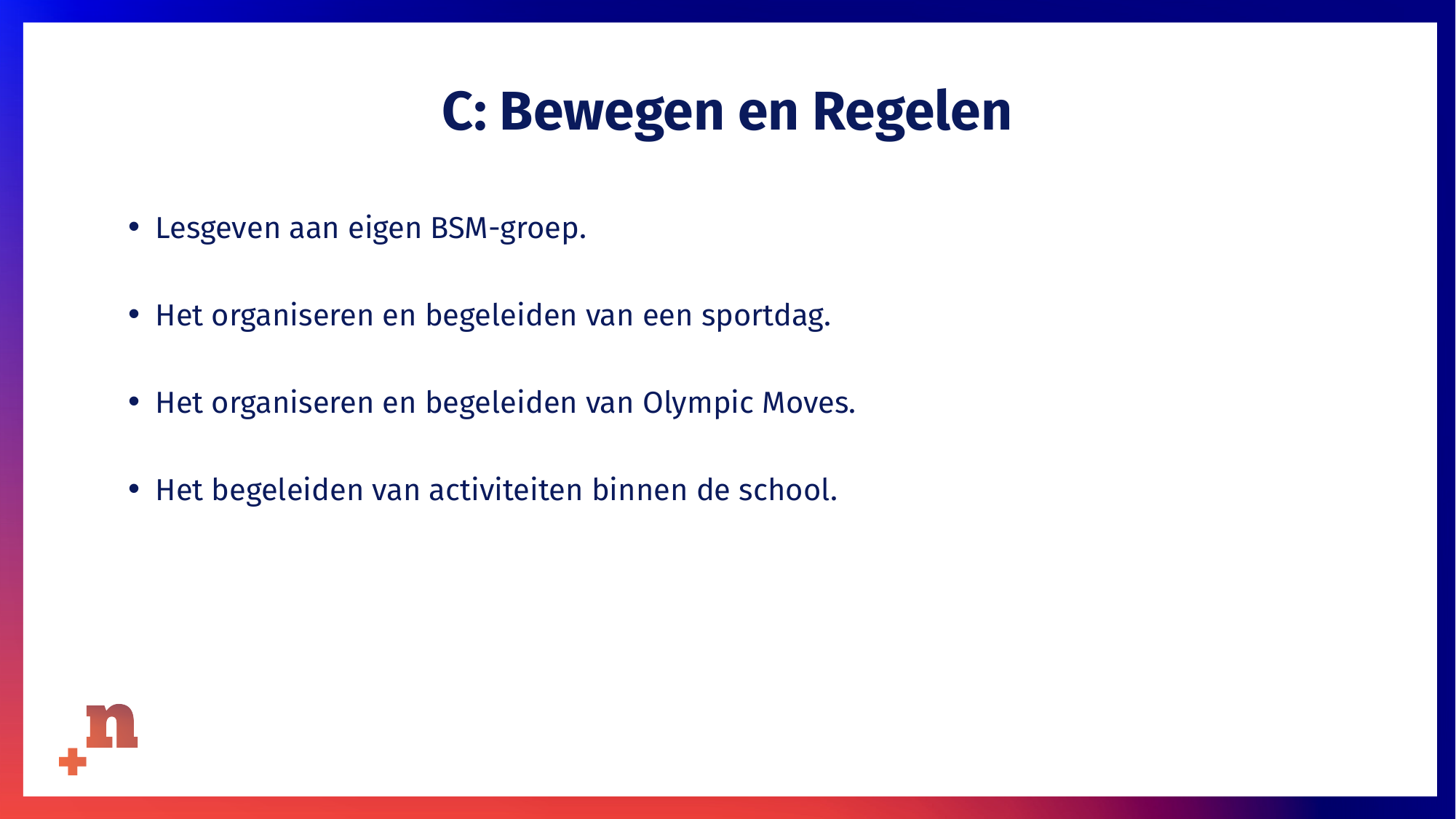

# C: Bewegen en Regelen
Lesgeven aan eigen BSM-groep.

Het organiseren en begeleiden van een sportdag.

Het organiseren en begeleiden van Olympic Moves.

Het begeleiden van activiteiten binnen de school.